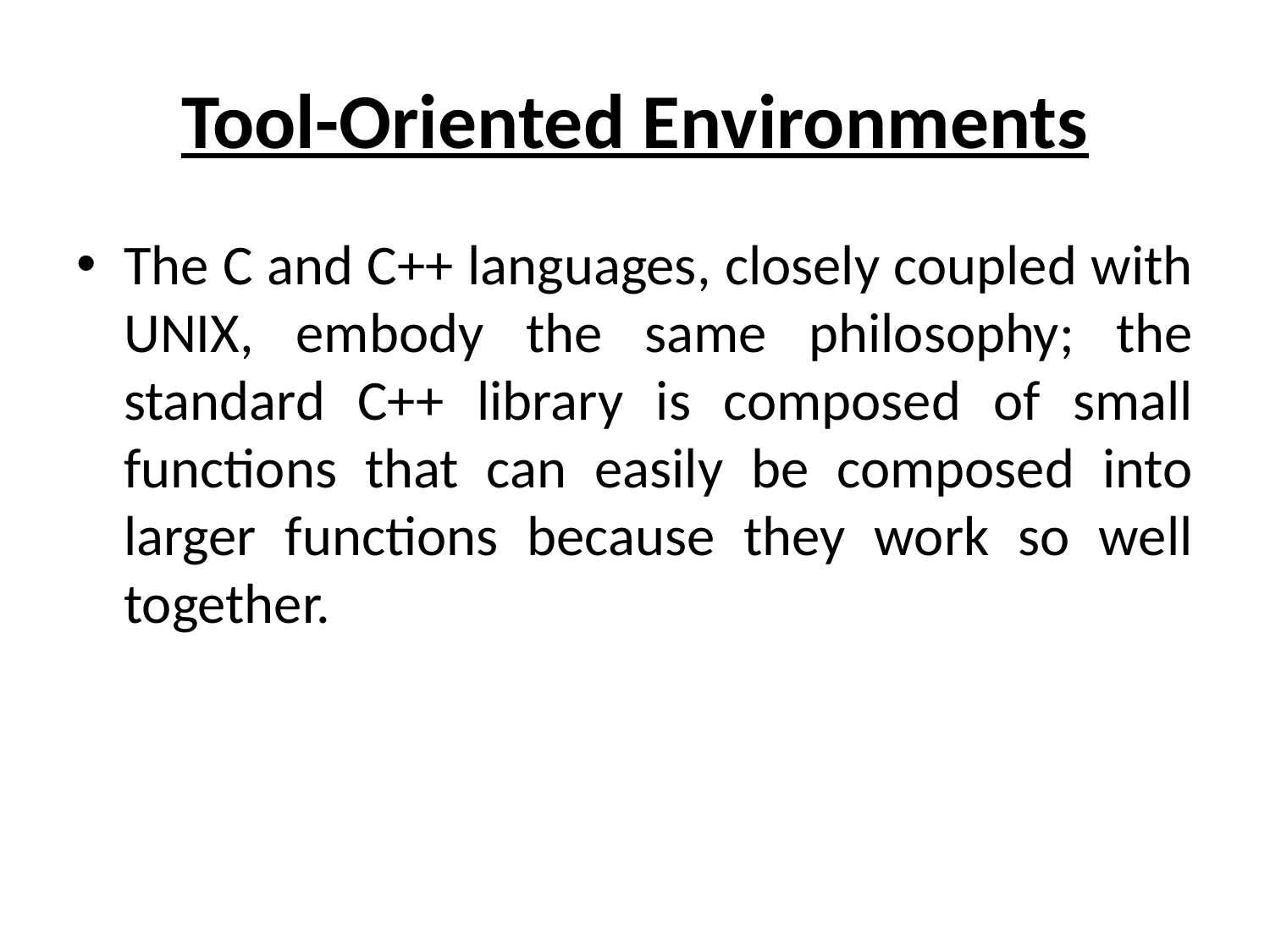

# Tool-Oriented Environments
The C and C++ languages, closely coupled with UNIX, embody the same philosophy; the standard C++ library is composed of small functions that can easily be composed into larger functions because they work so well together.